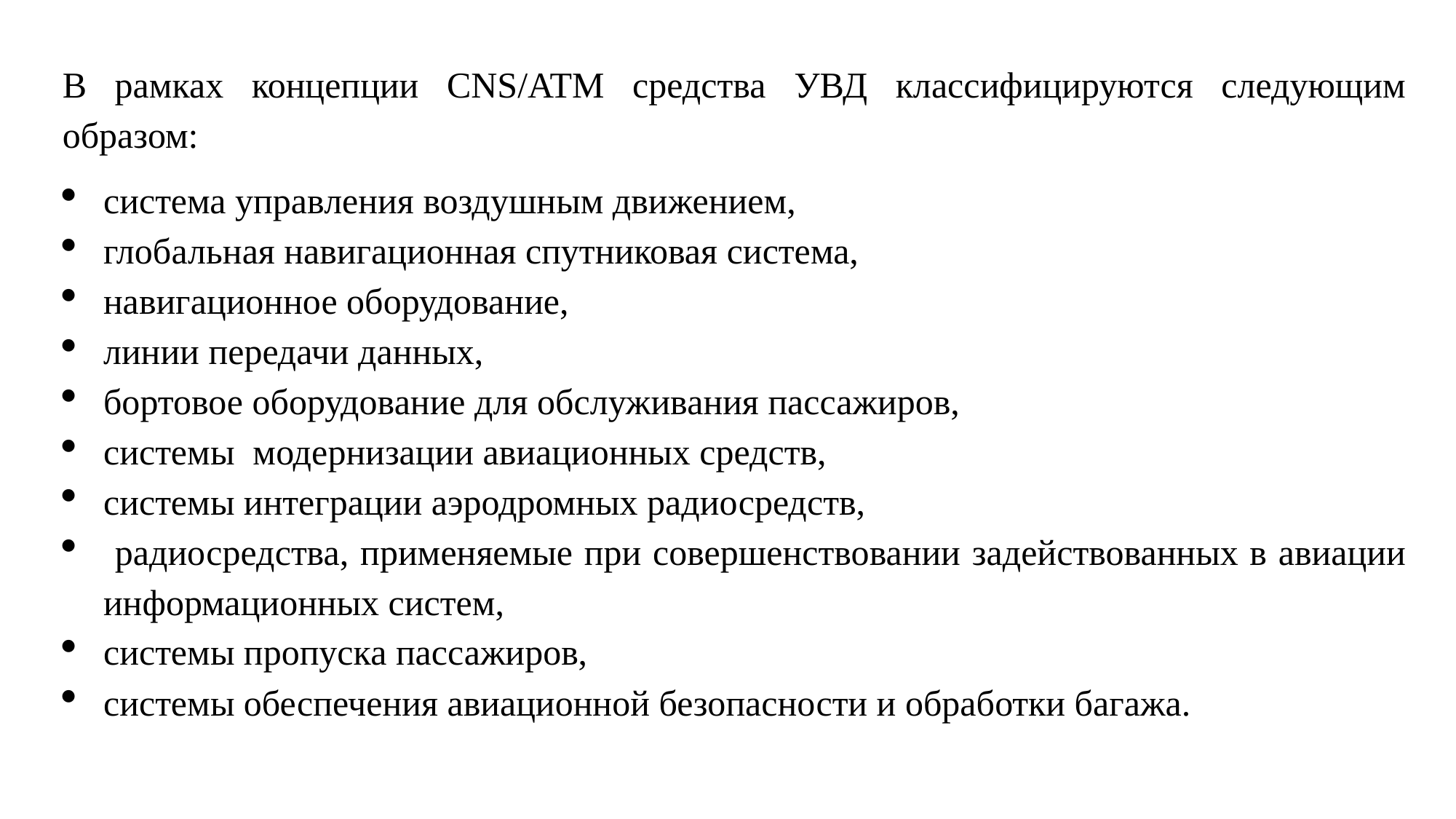

В рамках концепции CNS/ATM средства УВД классифицируются следующим образом:
система управления воздушным движением,
глобальная навигационная спутниковая система,
навигационное оборудование,
линии передачи данных,
бортовое оборудование для обслуживания пассажиров,
системы  модернизации авиационных средств,
системы интеграции аэродромных радиосредств,
 радиосредства, применяемые при совершенствовании задействованных в авиации информационных систем,
системы пропуска пассажиров,
системы обеспечения авиационной безопасности и обработки багажа.